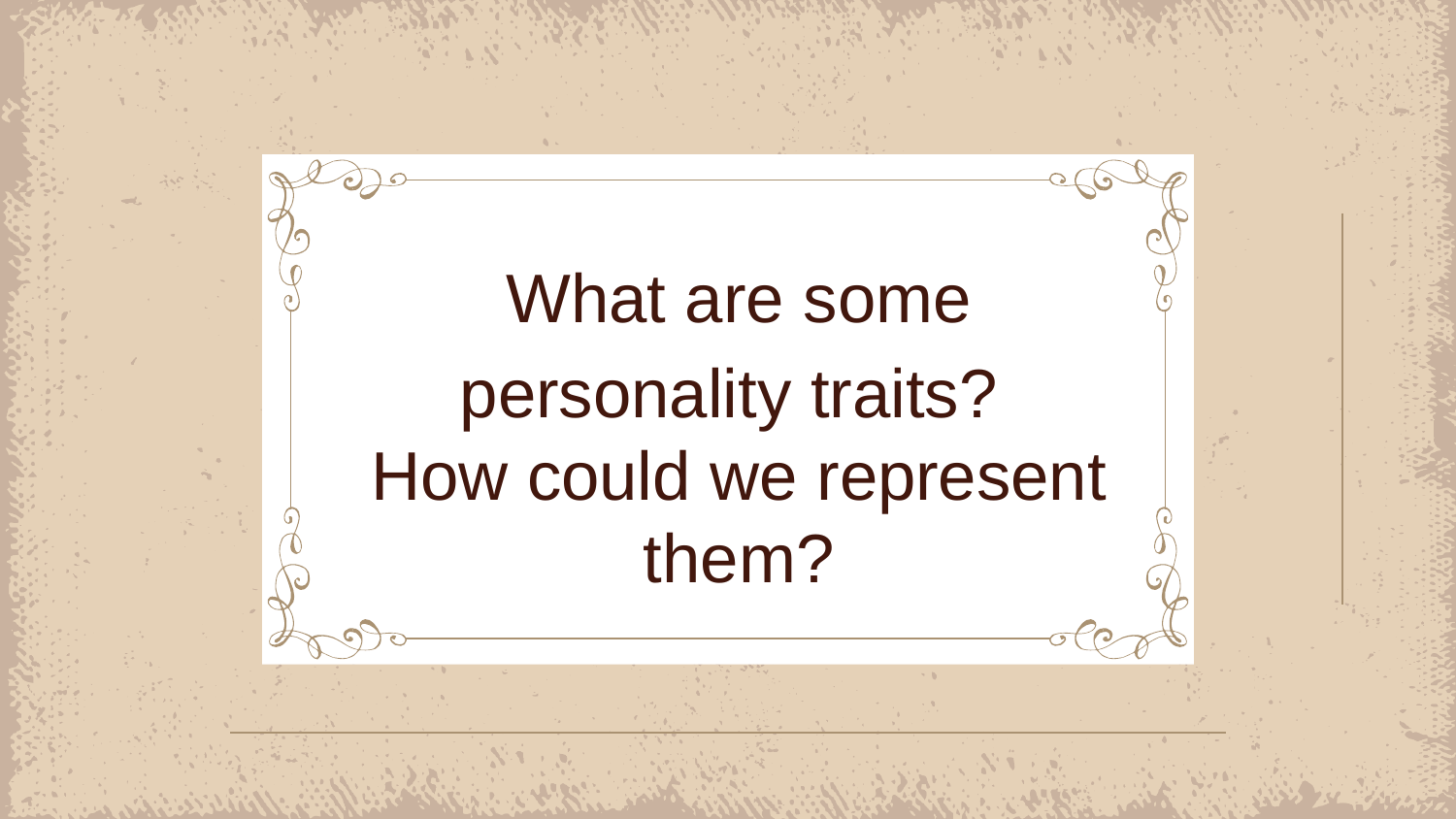

# What are some personality traits?
How could we represent them?